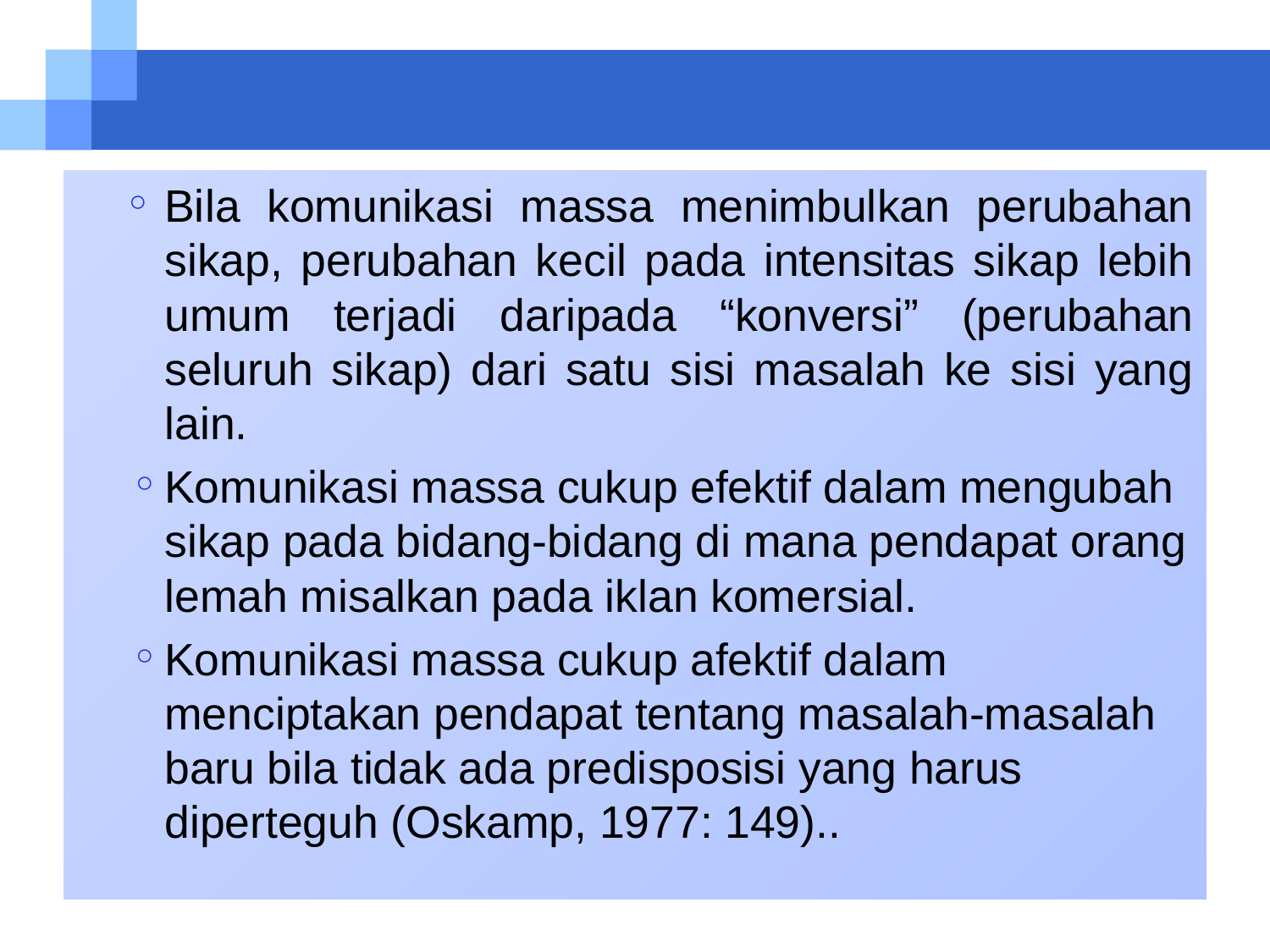

Bila komunikasi massa menimbulkan perubahan sikap, perubahan kecil pada intensitas sikap lebih umum terjadi daripada “konversi” (perubahan seluruh sikap) dari satu sisi masalah ke sisi yang lain.
Komunikasi massa cukup efektif dalam mengubah sikap pada bidang-bidang di mana pendapat orang lemah misalkan pada iklan komersial.
Komunikasi massa cukup afektif dalam menciptakan pendapat tentang masalah-masalah baru bila tidak ada predisposisi yang harus diperteguh (Oskamp, 1977: 149)..